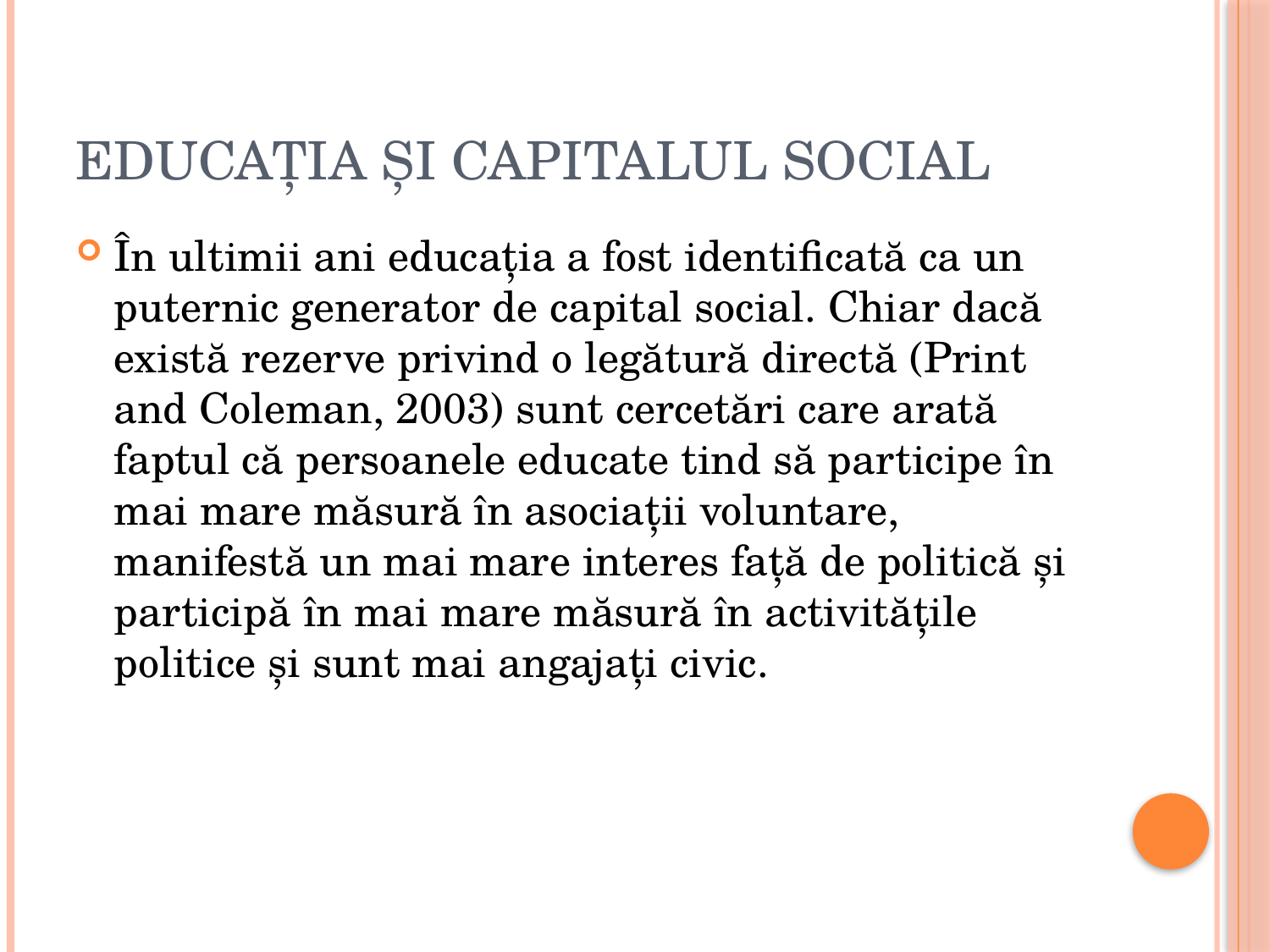

# Educația şi capitalul social
În ultimii ani educaţia a fost identificată ca un puternic generator de capital social. Chiar dacă există rezerve privind o legătură directă (Print and Coleman, 2003) sunt cercetări care arată faptul că persoanele educate tind să participe în mai mare măsură în asociaţii voluntare, manifestă un mai mare interes faţă de politică şi participă în mai mare măsură în activităţile politice şi sunt mai angajaţi civic.